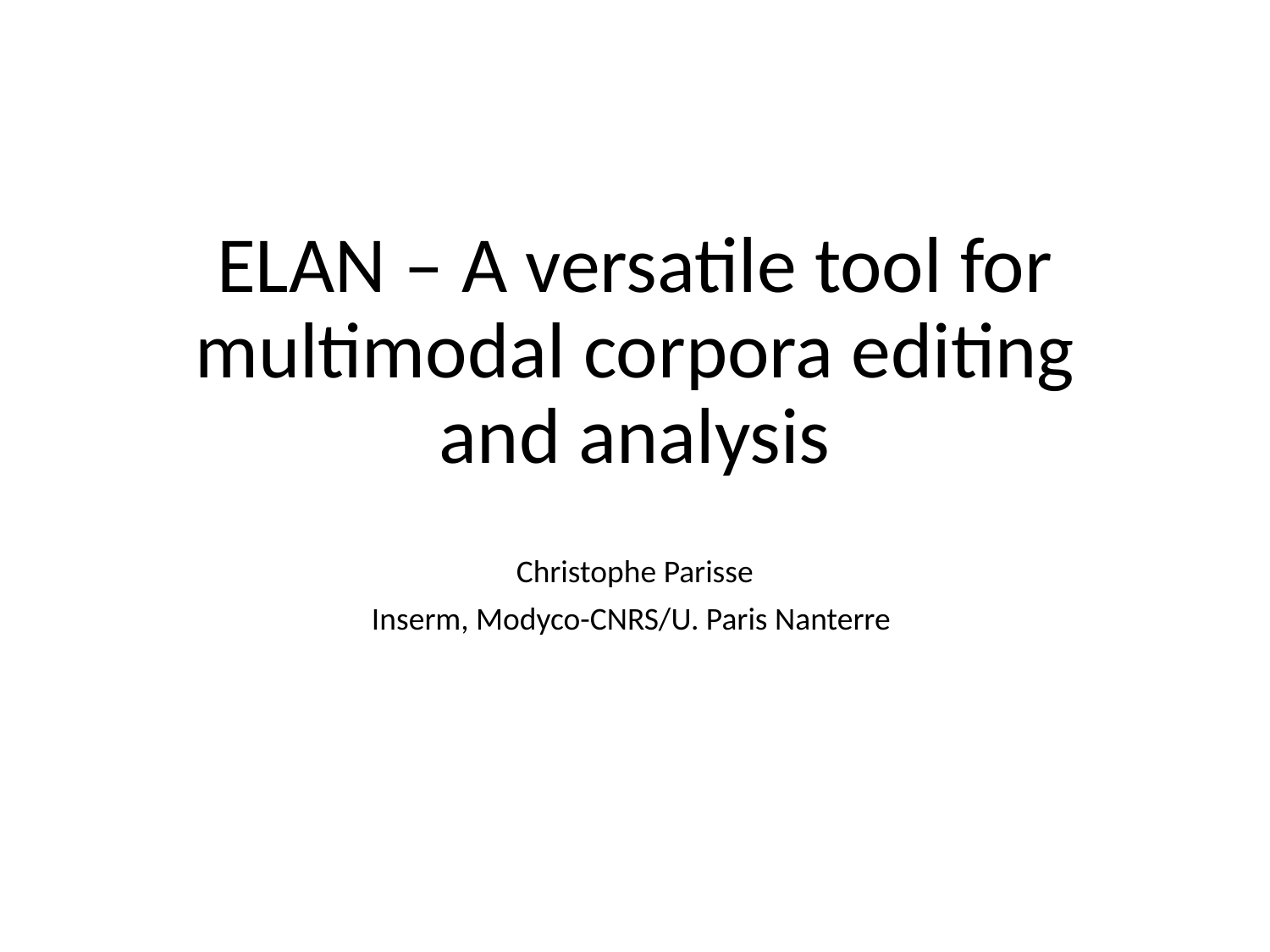

# ELAN – A versatile tool for multimodal corpora editing and analysis
Christophe Parisse
Inserm, Modyco-CNRS/U. Paris Nanterre